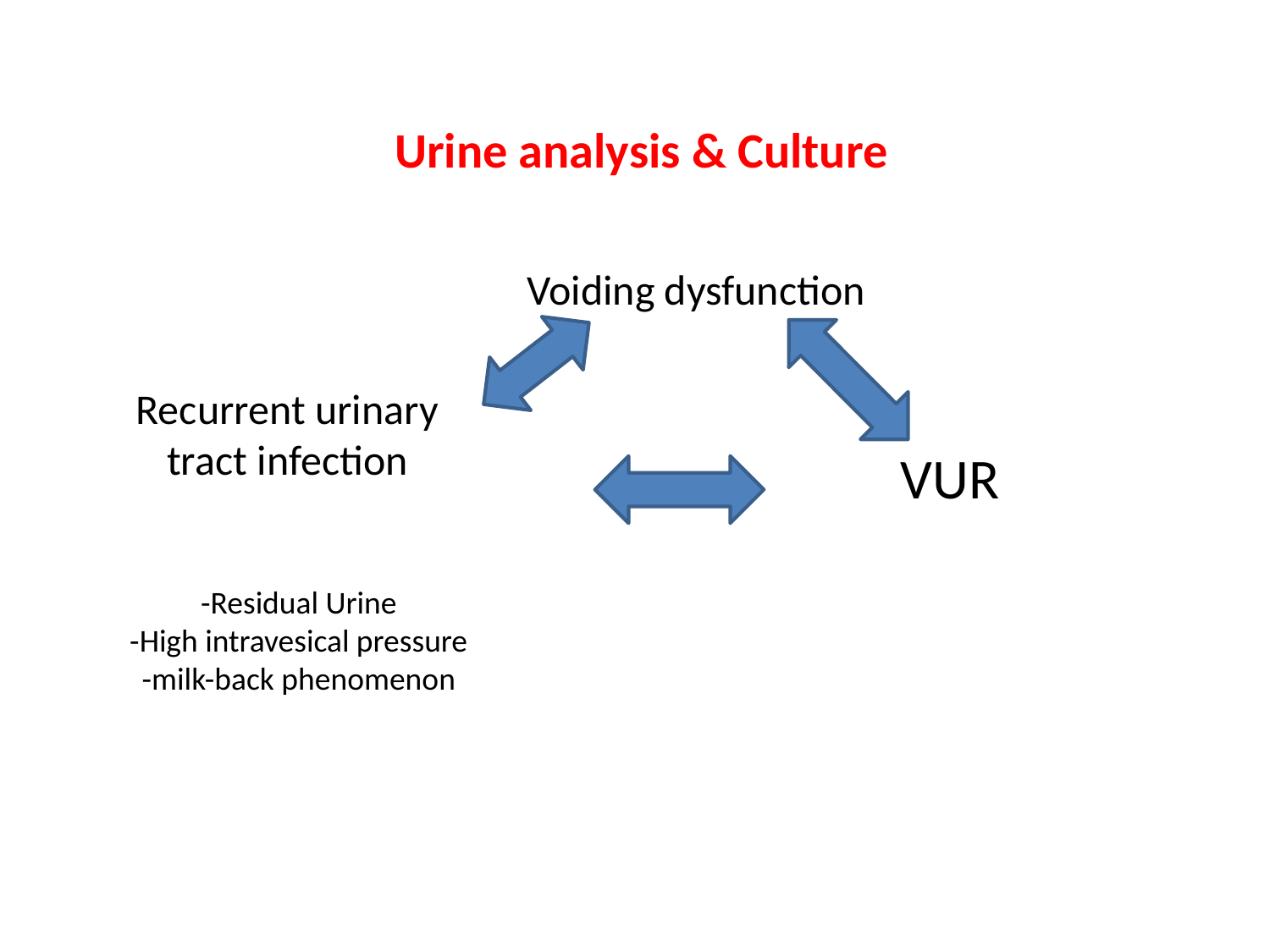

Urine analysis & Culture

 Voiding dysfunction

Recurrent urinary tract infection
VUR

-Residual Urine
-High intravesical pressure
-milk-back phenomenon